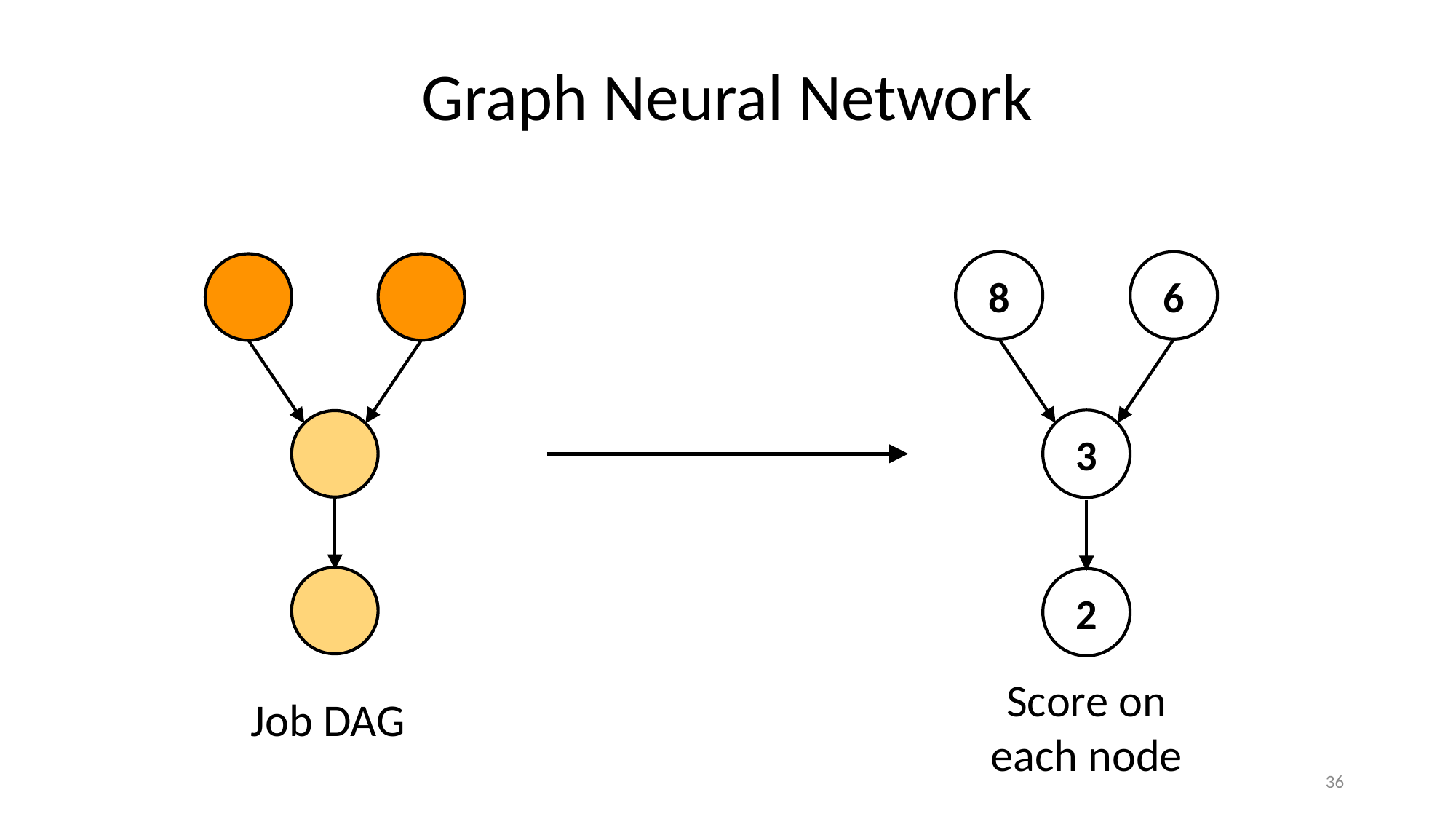

# Graph Neural Network
8
6
3
2

Score on each node
Job DAG
36